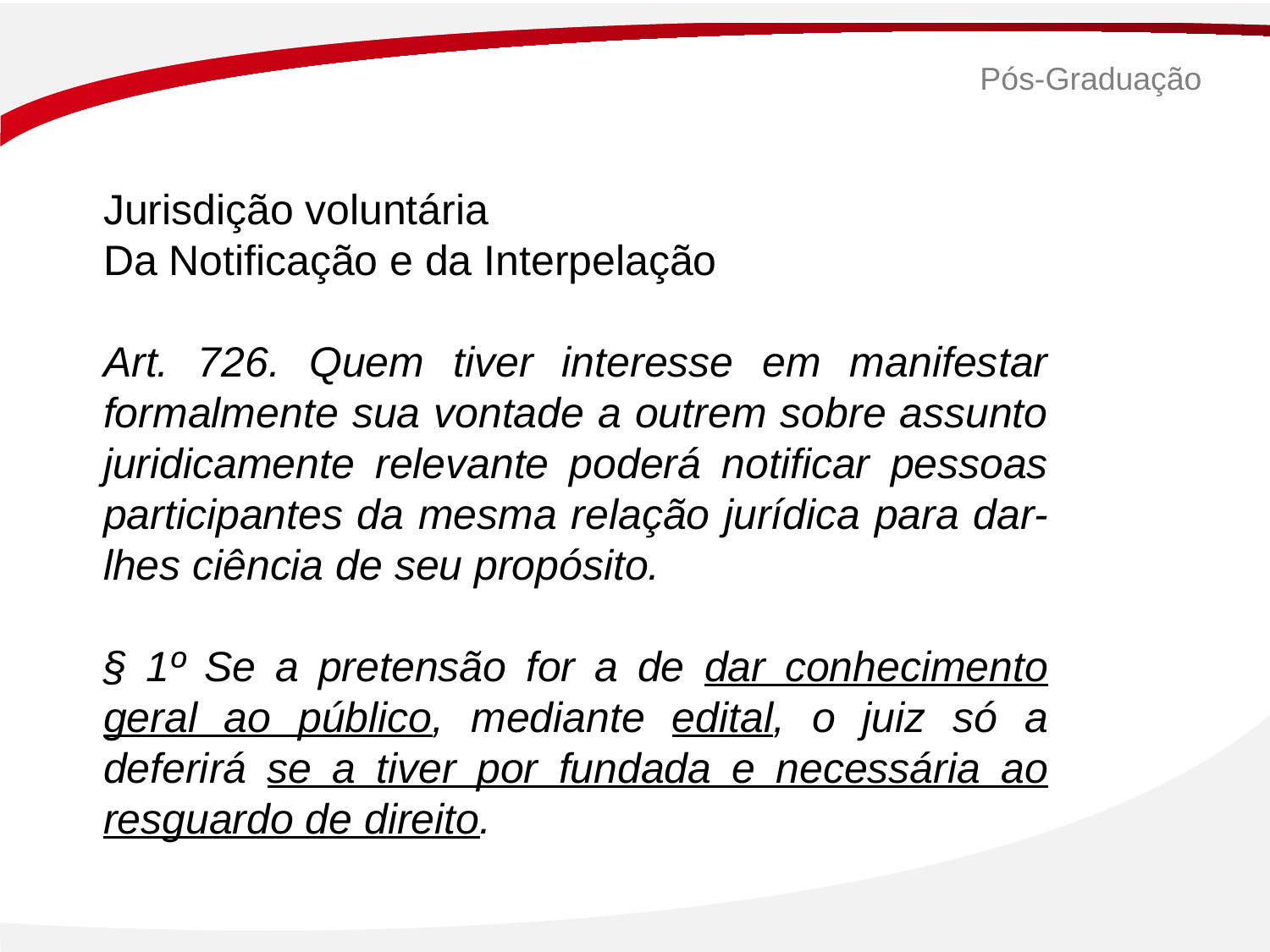

# Pós-Graduação

Jurisdição voluntária
Da Notificação e da Interpelação

Art. 726. Quem tiver interesse em manifestar formalmente sua vontade a outrem sobre assunto juridicamente relevante poderá notificar pessoas participantes da mesma relação jurídica para dar-lhes ciência de seu propósito.

§ 1º Se a pretensão for a de dar conhecimento geral ao público, mediante edital, o juiz só a deferirá se a tiver por fundada e necessária ao resguardo de direito.